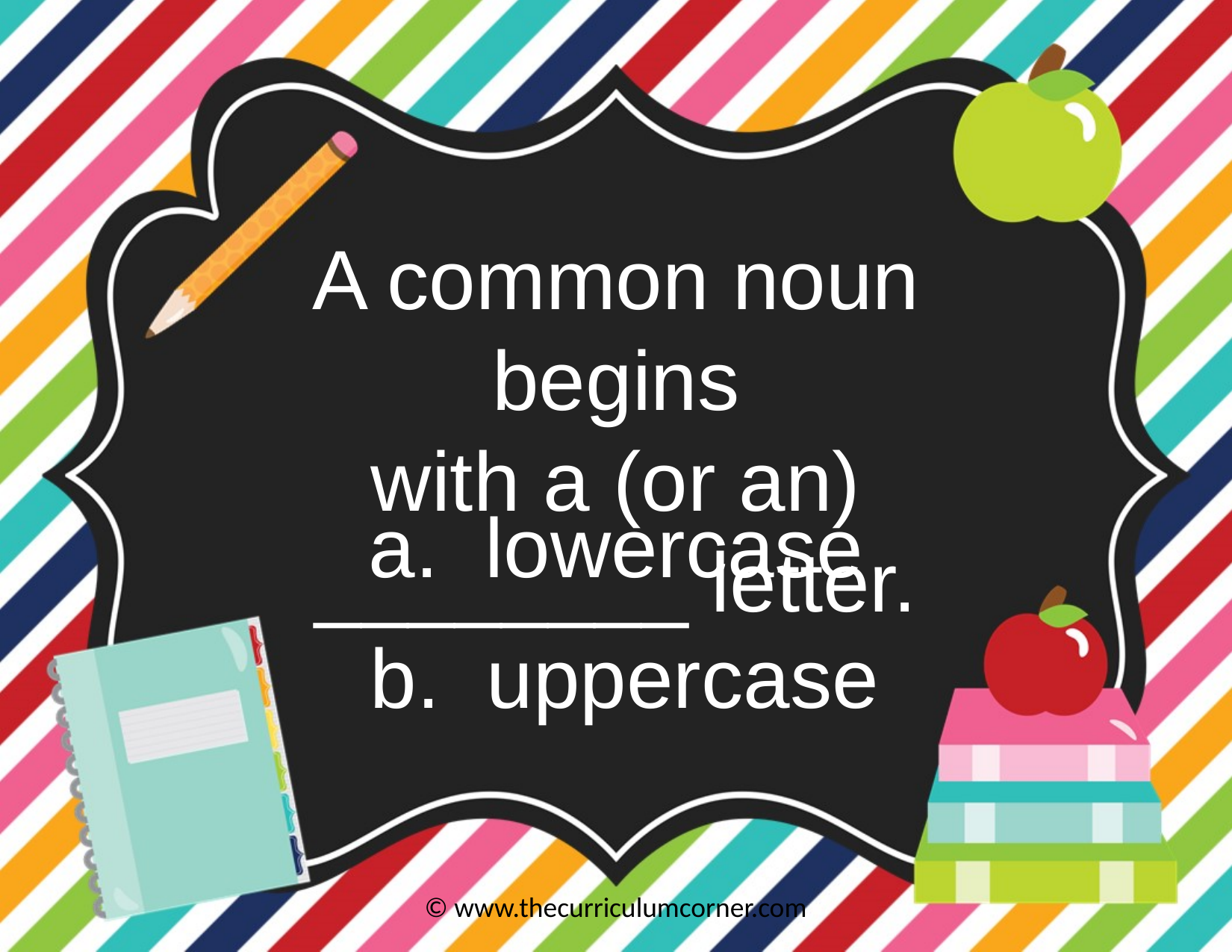

A common noun begins
with a (or an) ________ letter.
a.  lowercase
b.  uppercase
© www.thecurriculumcorner.com